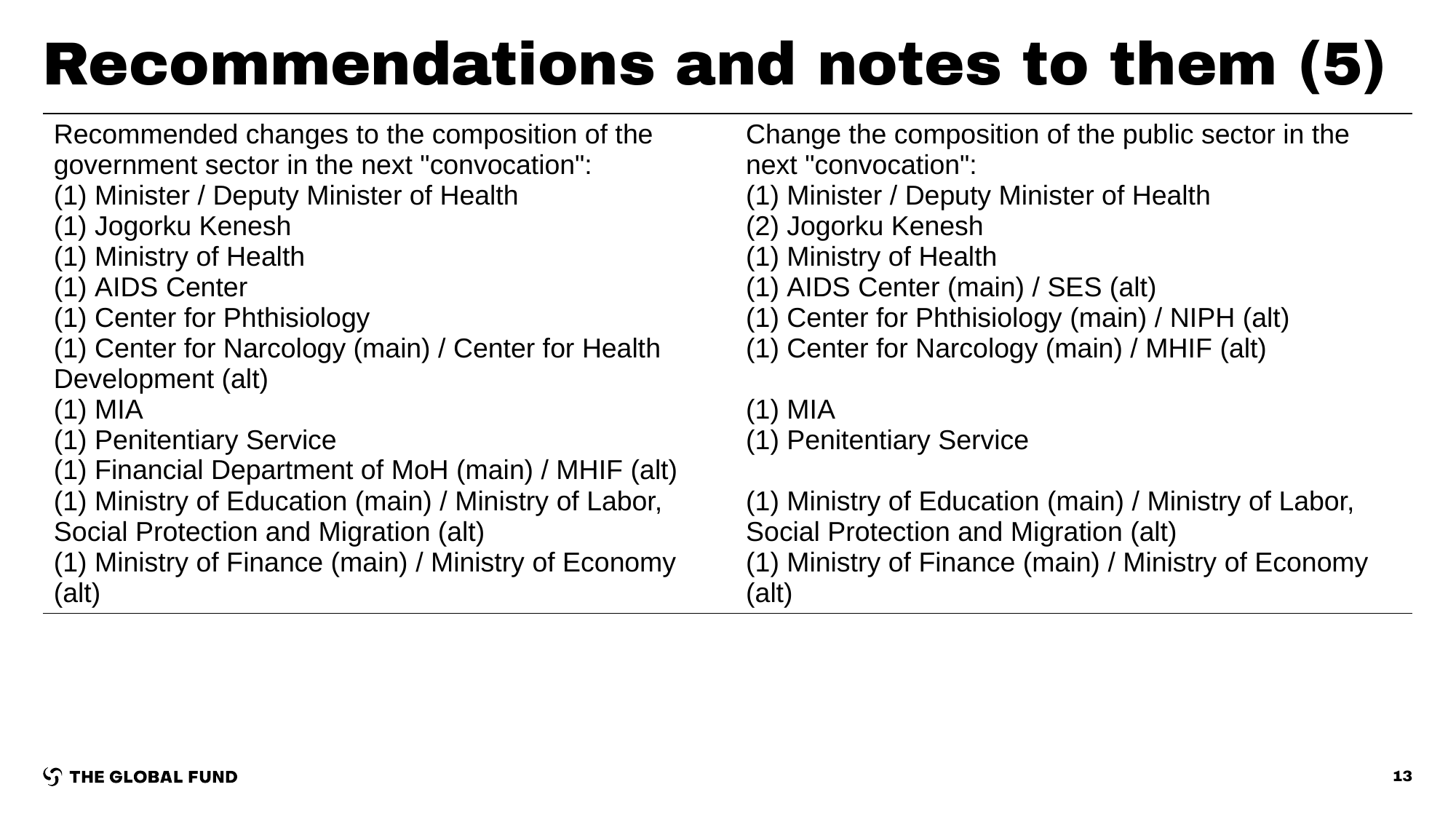

# Recommendations and notes to them (5)
| Recommended changes to the composition of the government sector in the next "convocation": (1) Minister / Deputy Minister of Health (1) Jogorku Kenesh (1) Ministry of Health (1) AIDS Center (1) Center for Phthisiology (1) Center for Narcology (main) / Center for Health Development (alt) (1) MIA (1) Penitentiary Service (1) Financial Department of MoH (main) / MHIF (alt) (1) Ministry of Education (main) / Ministry of Labor, Social Protection and Migration (alt) (1) Ministry of Finance (main) / Ministry of Economy (alt) | Change the composition of the public sector in the next "convocation": (1) Minister / Deputy Minister of Health (2) Jogorku Kenesh (1) Ministry of Health (1) AIDS Center (main) / SES (alt) (1) Center for Phthisiology (main) / NIPH (alt) (1) Center for Narcology (main) / MHIF (alt) (1) MIA (1) Penitentiary Service (1) Ministry of Education (main) / Ministry of Labor, Social Protection and Migration (alt) (1) Ministry of Finance (main) / Ministry of Economy (alt) |
| --- | --- |
13